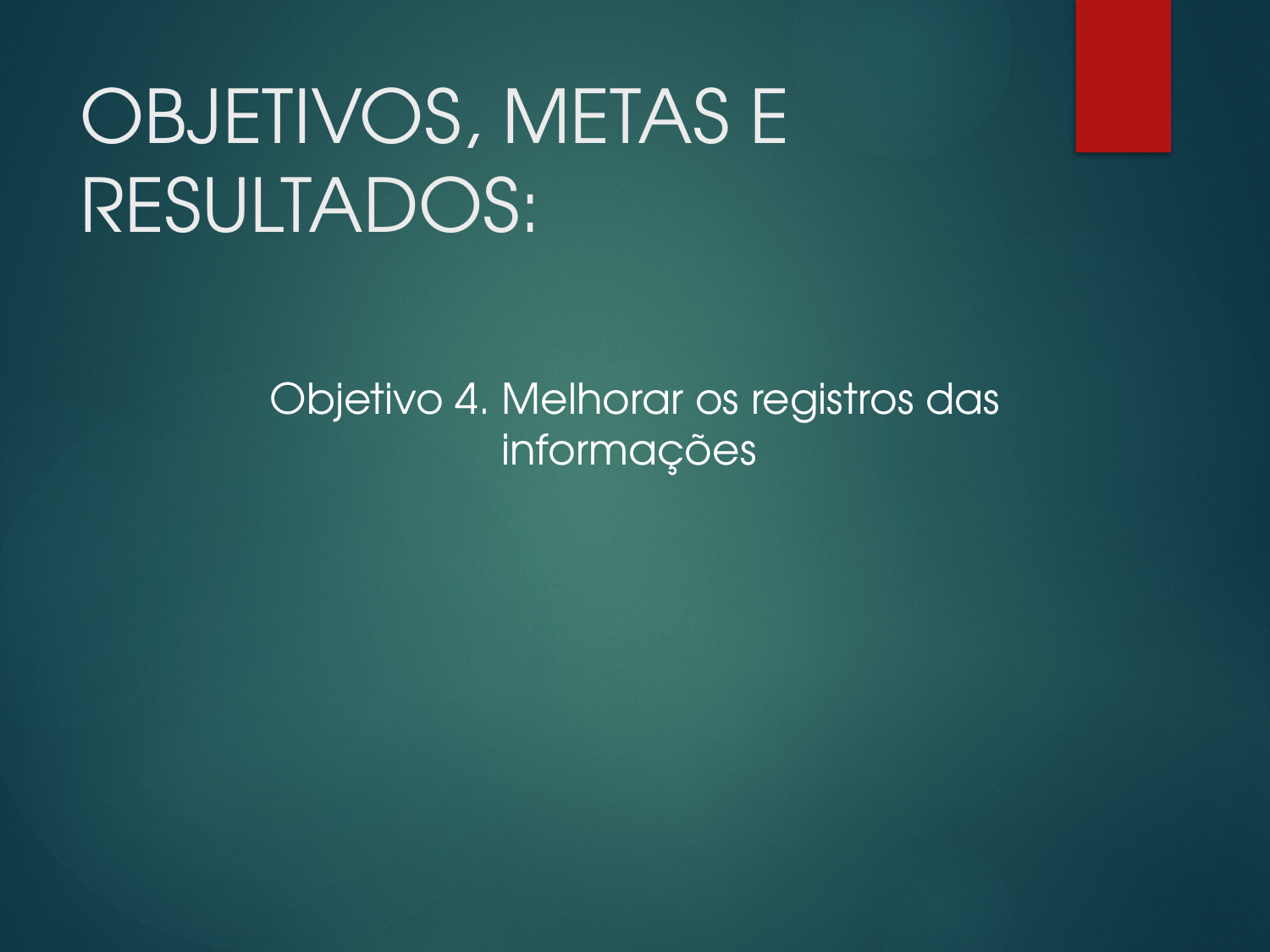

# OBJETIVOS, METAS E RESULTADOS:
Objetivo 4. Melhorar os registros das informações